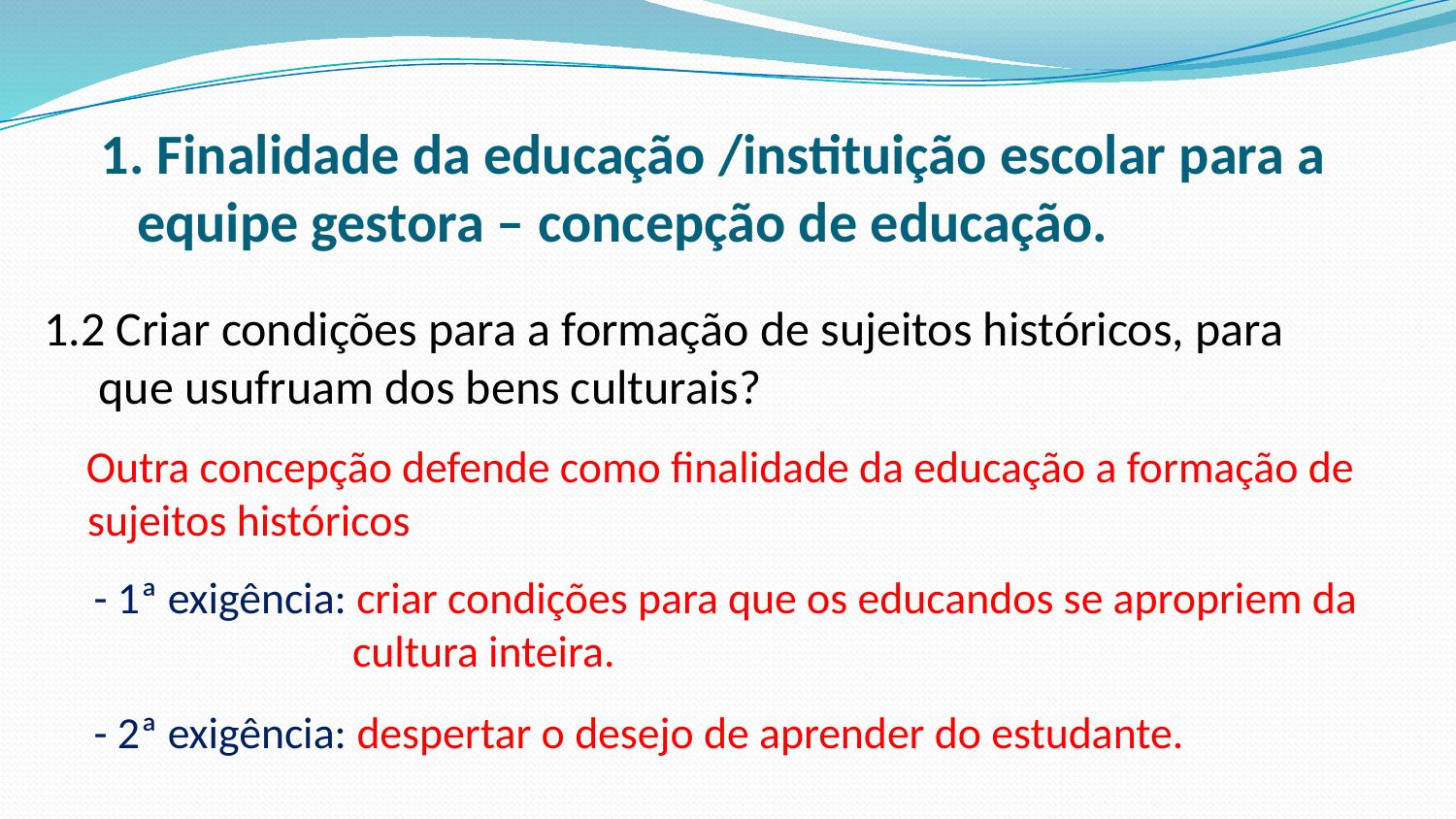

# Finalidade da educação /instituição escolar para a equipe gestora – concepção de educação.
1.2 Criar condições para a formação de sujeitos históricos, para
     que usufruam dos bens culturais?

Outra concepção defende como finalidade da educação a formação de sujeitos históricos

     - 1ª exigência: criar condições para que os educandos se apropriem da
                               cultura inteira.

     - 2ª exigência: despertar o desejo de aprender do estudante.